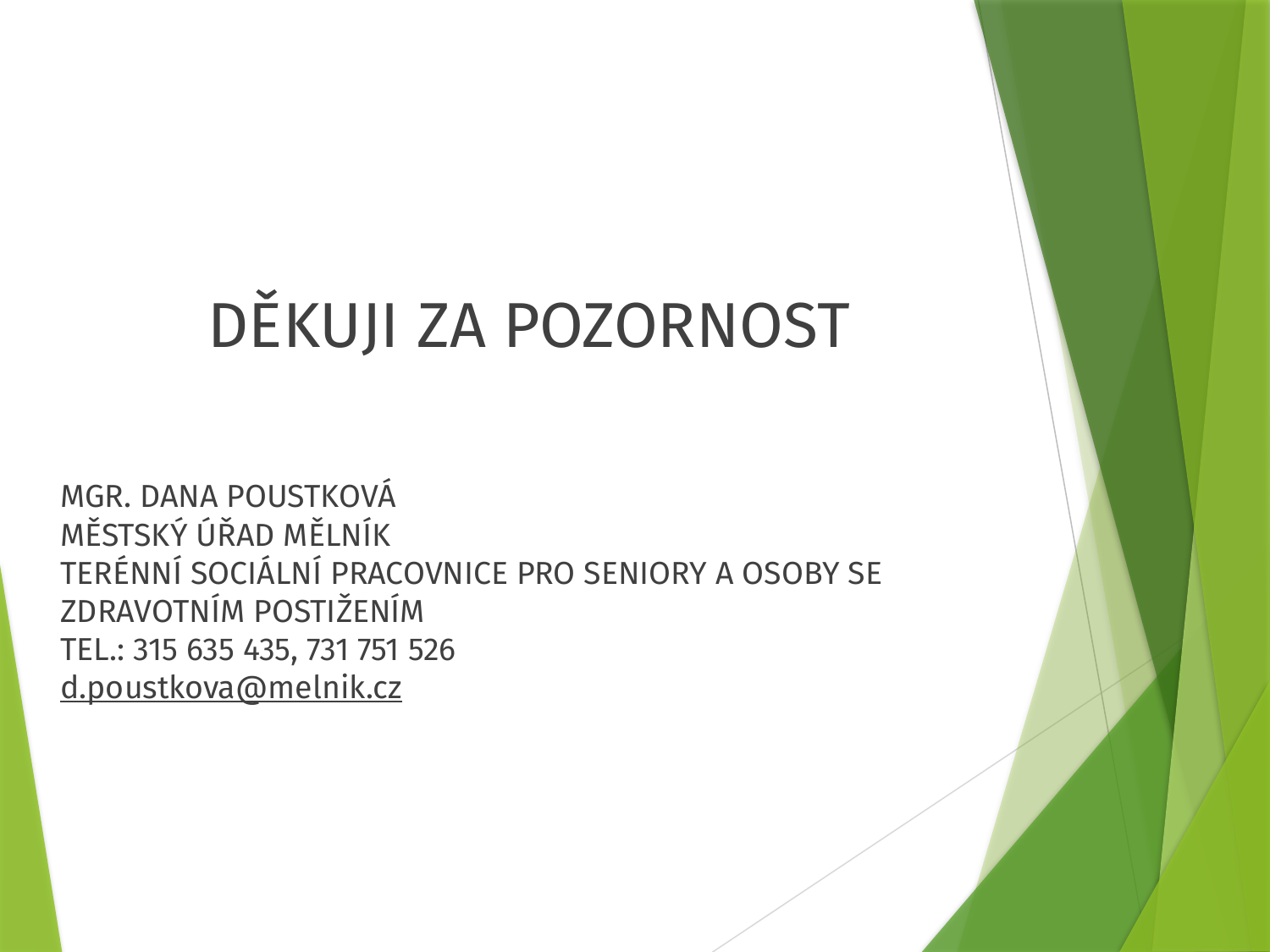

Děkuji za pozornost

	Mgr. Dana Poustková
	Městský úřad Mělník
	terénní sociální pracovnice pro seniory a osoby se zdravotním postižením
	Tel.: 315 635 435, 731 751 526
	d.poustkova@melnik.cz